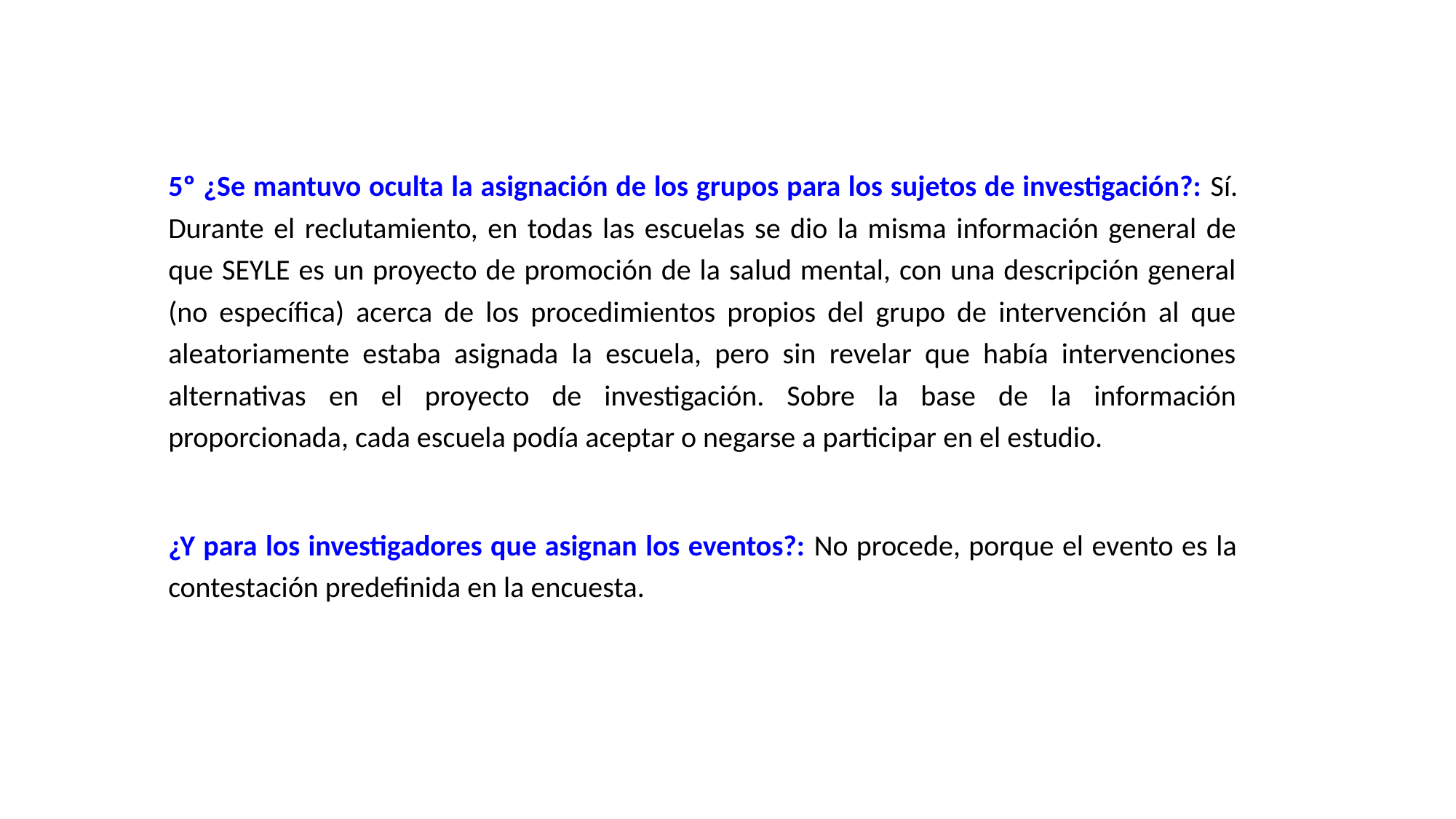

5º ¿Se mantuvo oculta la asignación de los grupos para los sujetos de investigación?: Sí. Durante el reclutamiento, en todas las escuelas se dio la misma información general de que SEYLE es un proyecto de promoción de la salud mental, con una descripción general (no específica) acerca de los procedimientos propios del grupo de intervención al que aleatoriamente estaba asignada la escuela, pero sin revelar que había intervenciones alternativas en el proyecto de investigación. Sobre la base de la información proporcionada, cada escuela podía aceptar o negarse a participar en el estudio.

¿Y para los investigadores que asignan los eventos?: No procede, porque el evento es la contestación predefinida en la encuesta.